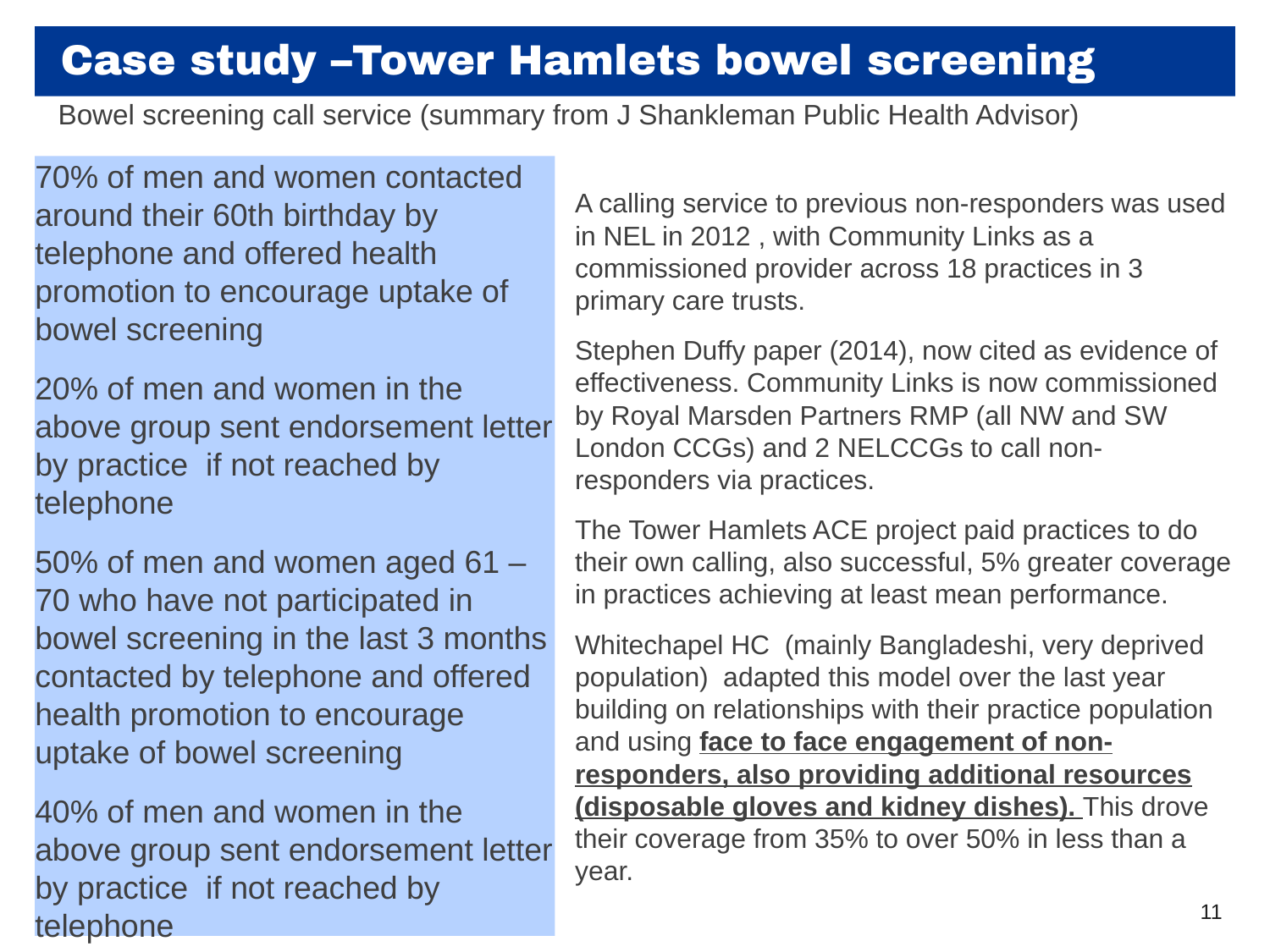

# Case study –Tower Hamlets bowel screening
Bowel screening call service (summary from J Shankleman Public Health Advisor)
70% of men and women contacted around their 60th birthday by telephone and offered health promotion to encourage uptake of bowel screening
20% of men and women in the above group sent endorsement letter by practice  if not reached by telephone
50% of men and women aged 61 – 70 who have not participated in bowel screening in the last 3 months contacted by telephone and offered health promotion to encourage uptake of bowel screening
40% of men and women in the above group sent endorsement letter by practice  if not reached by telephone
A calling service to previous non-responders was used in NEL in 2012 , with Community Links as a commissioned provider across 18 practices in 3 primary care trusts.
Stephen Duffy paper (2014), now cited as evidence of effectiveness. Community Links is now commissioned by Royal Marsden Partners RMP (all NW and SW London CCGs) and 2 NELCCGs to call non-responders via practices.
The Tower Hamlets ACE project paid practices to do their own calling, also successful, 5% greater coverage in practices achieving at least mean performance.
Whitechapel HC  (mainly Bangladeshi, very deprived population)  adapted this model over the last year building on relationships with their practice population and using face to face engagement of non-responders, also providing additional resources (disposable gloves and kidney dishes). This drove their coverage from 35% to over 50% in less than a year.

11